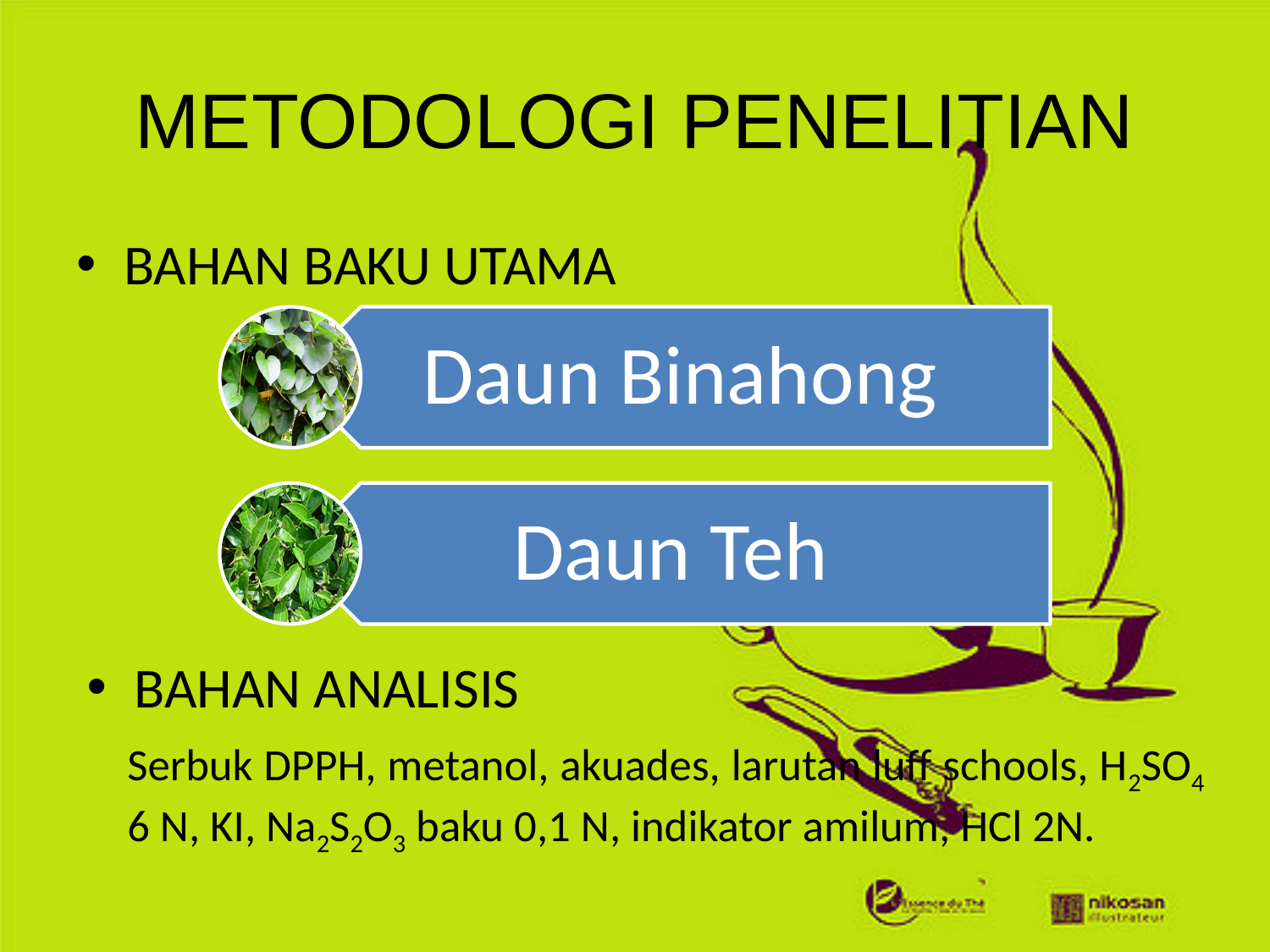

# METODOLOGI PENELITIAN
BAHAN BAKU UTAMA

Daun Binahong
Daun Teh
BAHAN ANALISIS

	Serbuk DPPH, metanol, akuades, larutan luff schools, H2SO4 6 N, KI, Na2S2O3 baku 0,1 N, indikator amilum, HCl 2N.